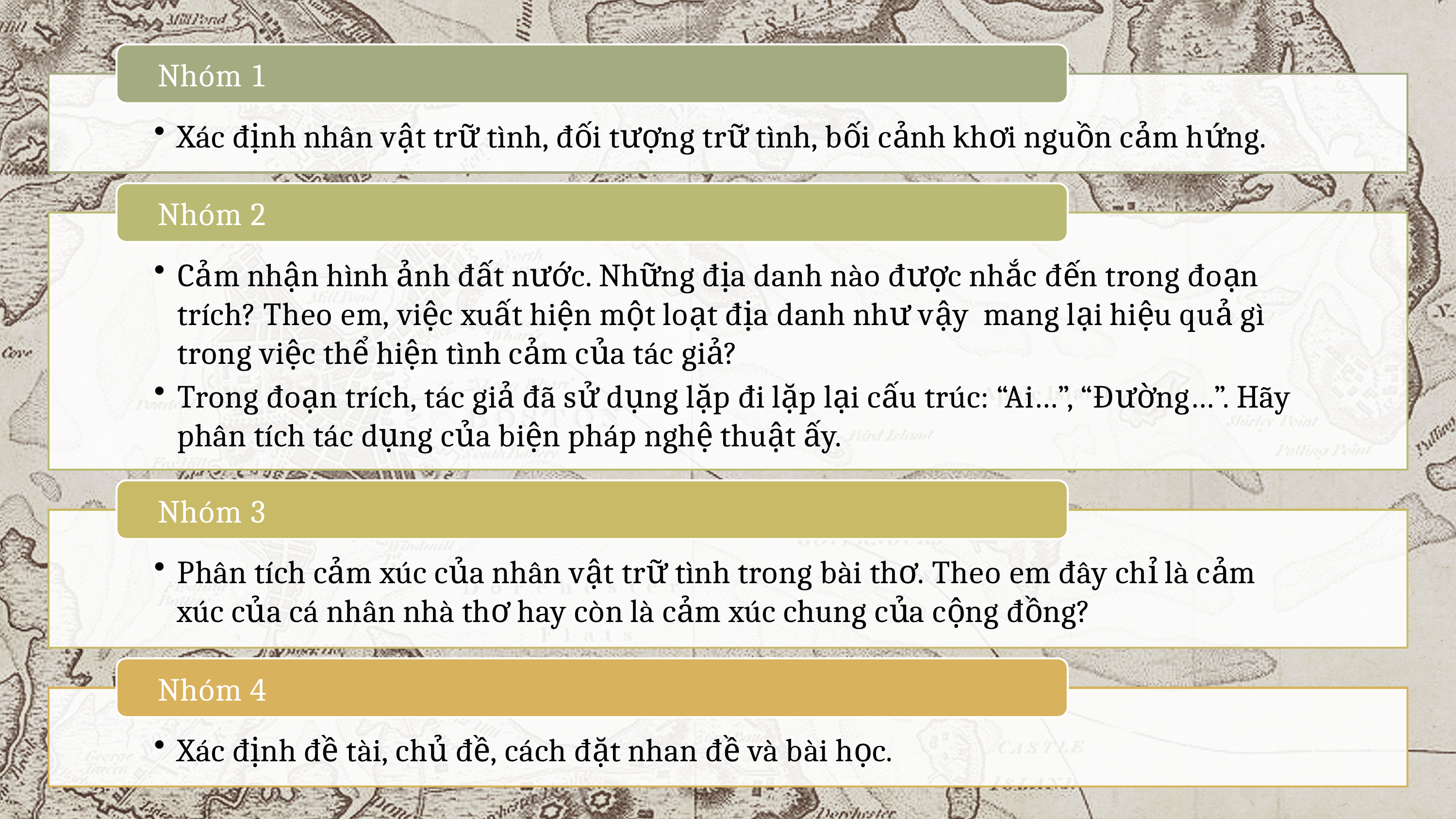

Xác định nhân vật trữ tình, đối tượng trữ tình, bối cảnh khơi nguồn cảm hứng.
Nhóm 1
Cảm nhận hình ảnh đất nước. Những địa danh nào được nhắc đến trong đoạn trích? Theo em, việc xuất hiện một loạt địa danh như vậy  mang lại hiệu quả gì trong việc thể hiện tình cảm của tác giả?
Trong đoạn trích, tác giả đã sử dụng lặp đi lặp lại cấu trúc: “Ai…”, “Đường…”. Hãy phân tích tác dụng của biện pháp nghệ thuật ấy.
Nhóm 2
Phân tích cảm xúc của nhân vật trữ tình trong bài thơ. Theo em đây chỉ là cảm xúc của cá nhân nhà thơ hay còn là cảm xúc chung của cộng đồng?
Nhóm 3
Xác định đề tài, chủ đề, cách đặt nhan đề và bài học.
Nhóm 4